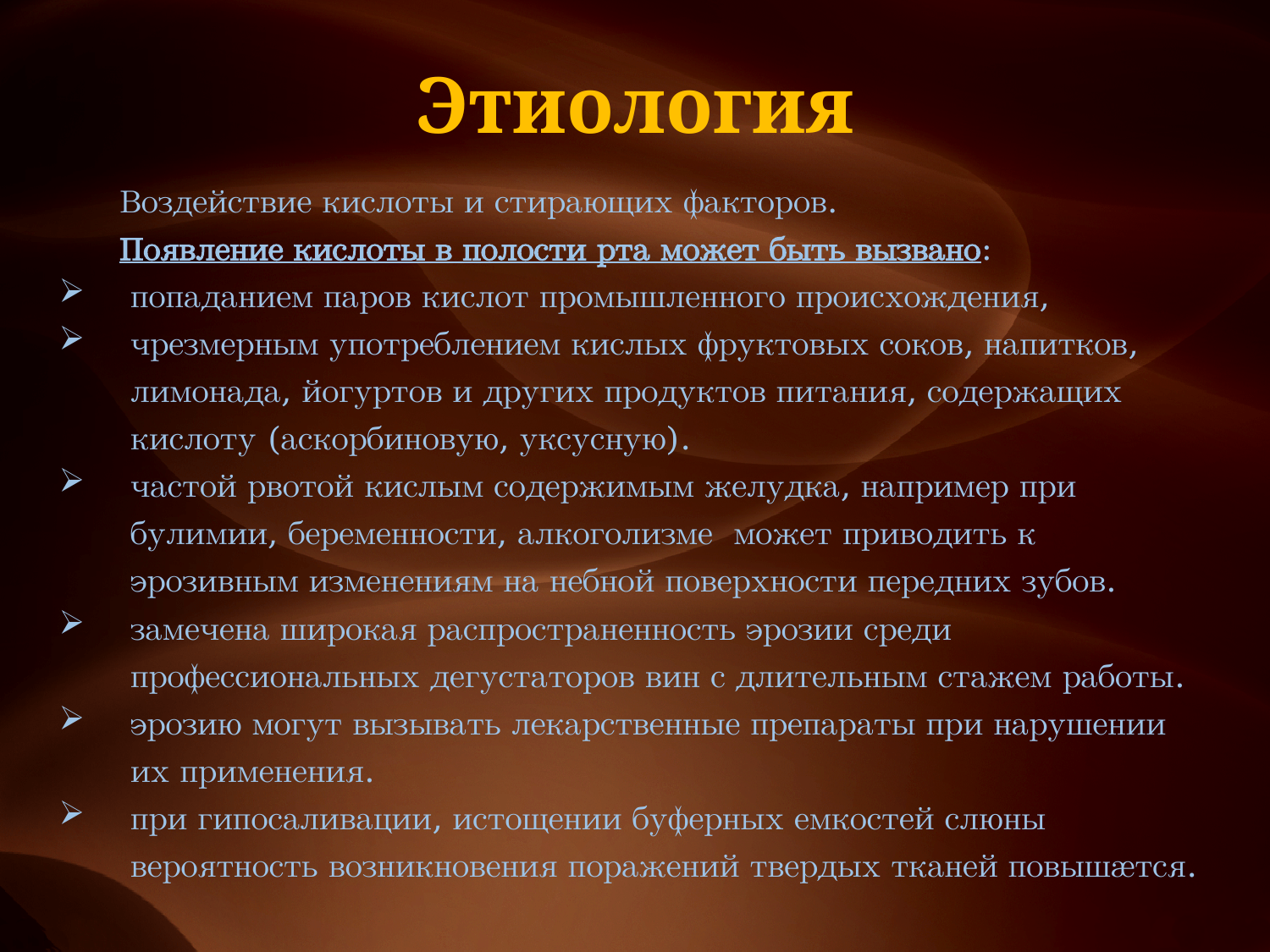

# Этиология
Воздействие кислоты и стирающих факторов.
Появление кислоты в полости рта может быть вызвано:
попаданием паров кислот промышленного происхождения,
чрезмерным употреблением кислых фруктовых соков, напитков, лимонада, йогуртов и других продуктов питания, содержащих кислоту (аскорбиновую, уксусную).
частой рвотой кислым содержимым желудка, например при булимии, беременности, алкоголизме  может приводить к эрозивным изменениям на небной поверхности передних зубов.
замечена широкая распространенность эрозии среди профессиональных дегустаторов вин с длительным стажем работы.
эрозию могут вызывать лекарственные препараты при нарушении их применения.
при гипосаливации, истощении буферных емкостей слюны вероятность возникновения поражений твердых тканей повышается.